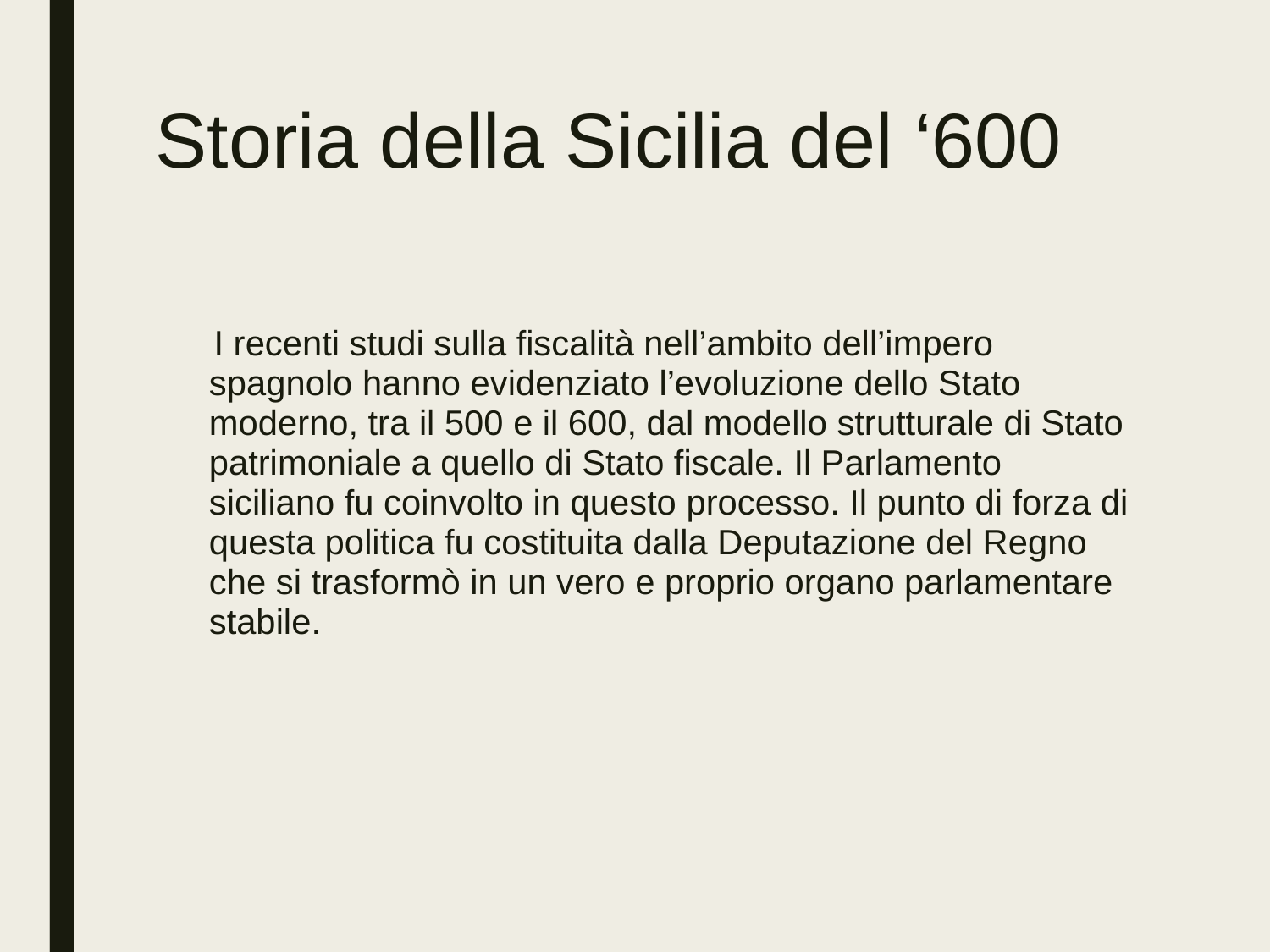

# Storia della Sicilia del ‘600
      I recenti studi sulla fiscalità nell’ambito dell’impero spagnolo hanno evidenziato l’evoluzione dello Stato moderno, tra il 500 e il 600, dal modello strutturale di Stato patrimoniale a quello di Stato fiscale. Il Parlamento siciliano fu coinvolto in questo processo. Il punto di forza di questa politica fu costituita dalla Deputazione del Regno che si trasformò in un vero e proprio organo parlamentare stabile.